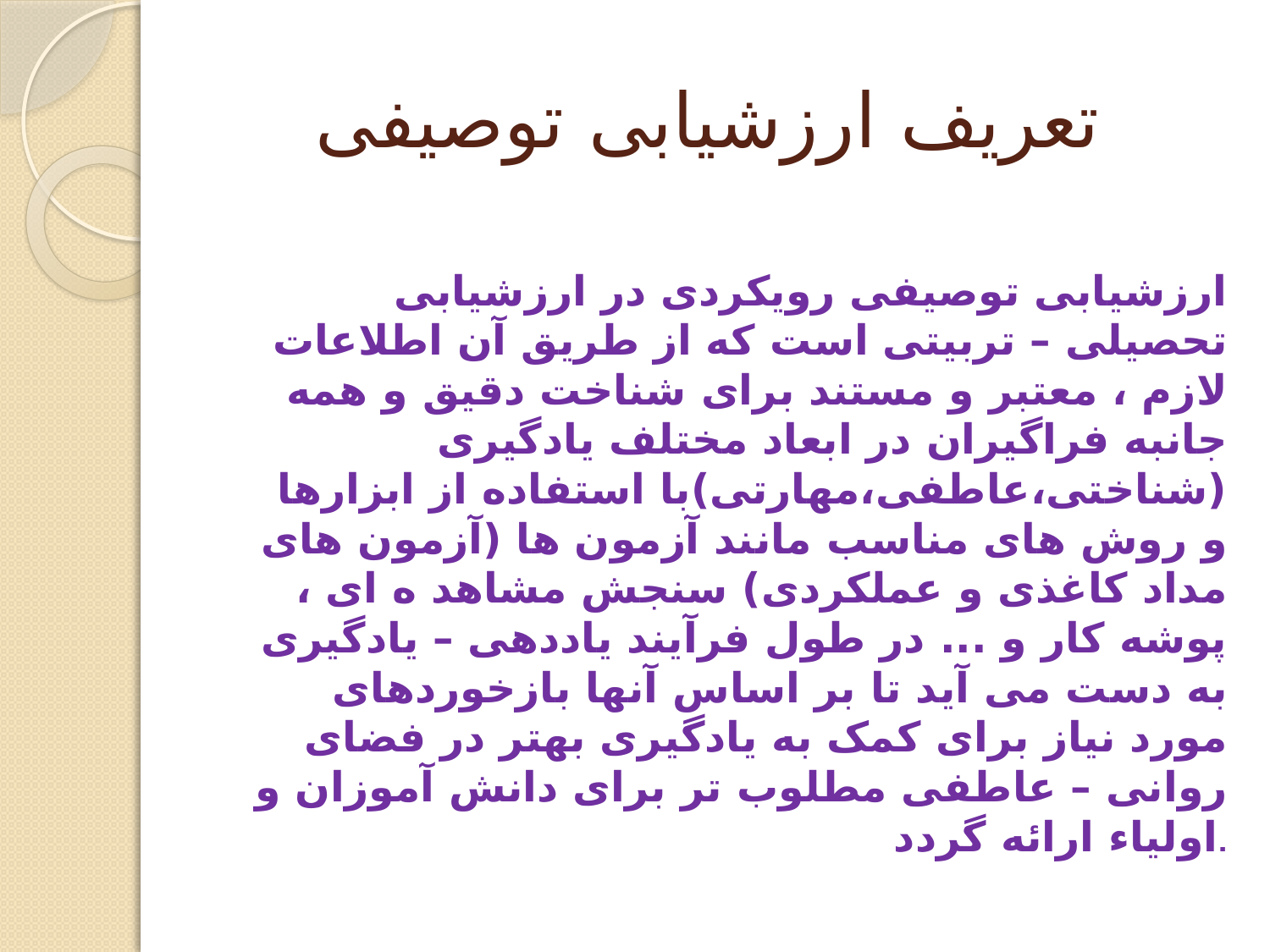

# تعریف ارزشیابی توصیفی

ارزشیابی توصیفی رویکردی در ارزشیابی تحصیلی – تربیتی است که از طریق آن اطلاعات لازم ، معتبر و مستند برای شناخت دقیق و همه جانبه فراگیران در ابعاد مختلف یادگیری (شناختی،عاطفی،مهارتی)با استفاده از ابزارها و روش های مناسب مانند آزمون ها (آزمون های مداد کاغذی و عملکردی) سنجش مشاهد ه ای ، پوشه کار و ... در طول فرآیند یاددهی – یادگیری به دست می آید تا بر اساس آنها بازخوردهای مورد نیاز برای کمک به یادگیری بهتر در فضای روانی – عاطفی مطلوب تر برای دانش آموزان و اولیاء ارائه گردد.